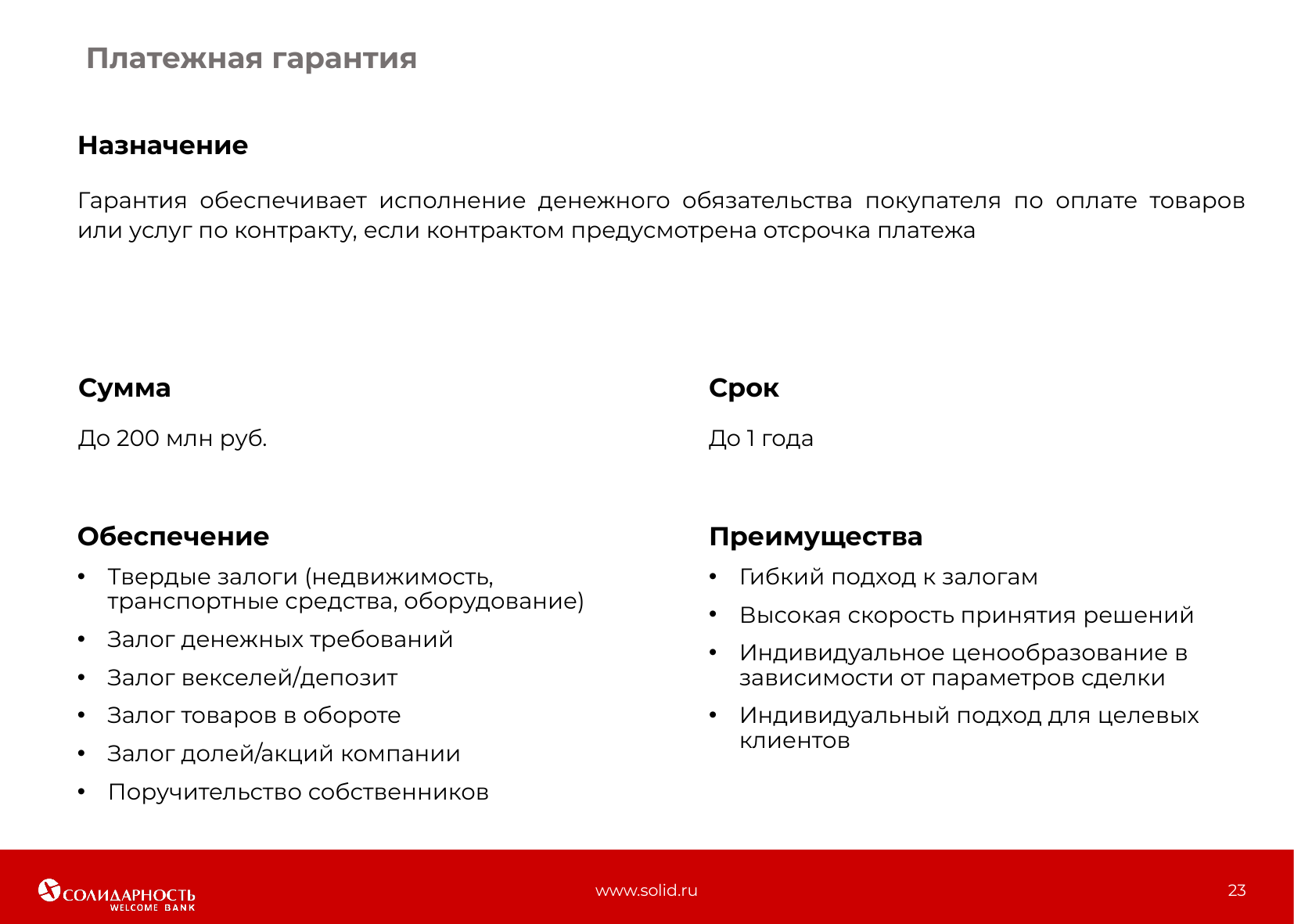

# Платежная гарантия
Назначение
Гарантия обеспечивает исполнение денежного обязательства покупателя по оплате товаров или услуг по контракту, если контрактом предусмотрена отсрочка платежа
Сумма
До 200 млн руб.
Срок
До 1 года
Обеспечение
Твердые залоги (недвижимость, транспортные средства, оборудование)
Залог денежных требований
Залог векселей/депозит
Залог товаров в обороте
Залог долей/акций компании
Поручительство собственников
Преимущества
Гибкий подход к залогам
Высокая скорость принятия решений
Индивидуальное ценообразование в зависимости от параметров сделки
Индивидуальный подход для целевых клиентов
www.solid.ru
23